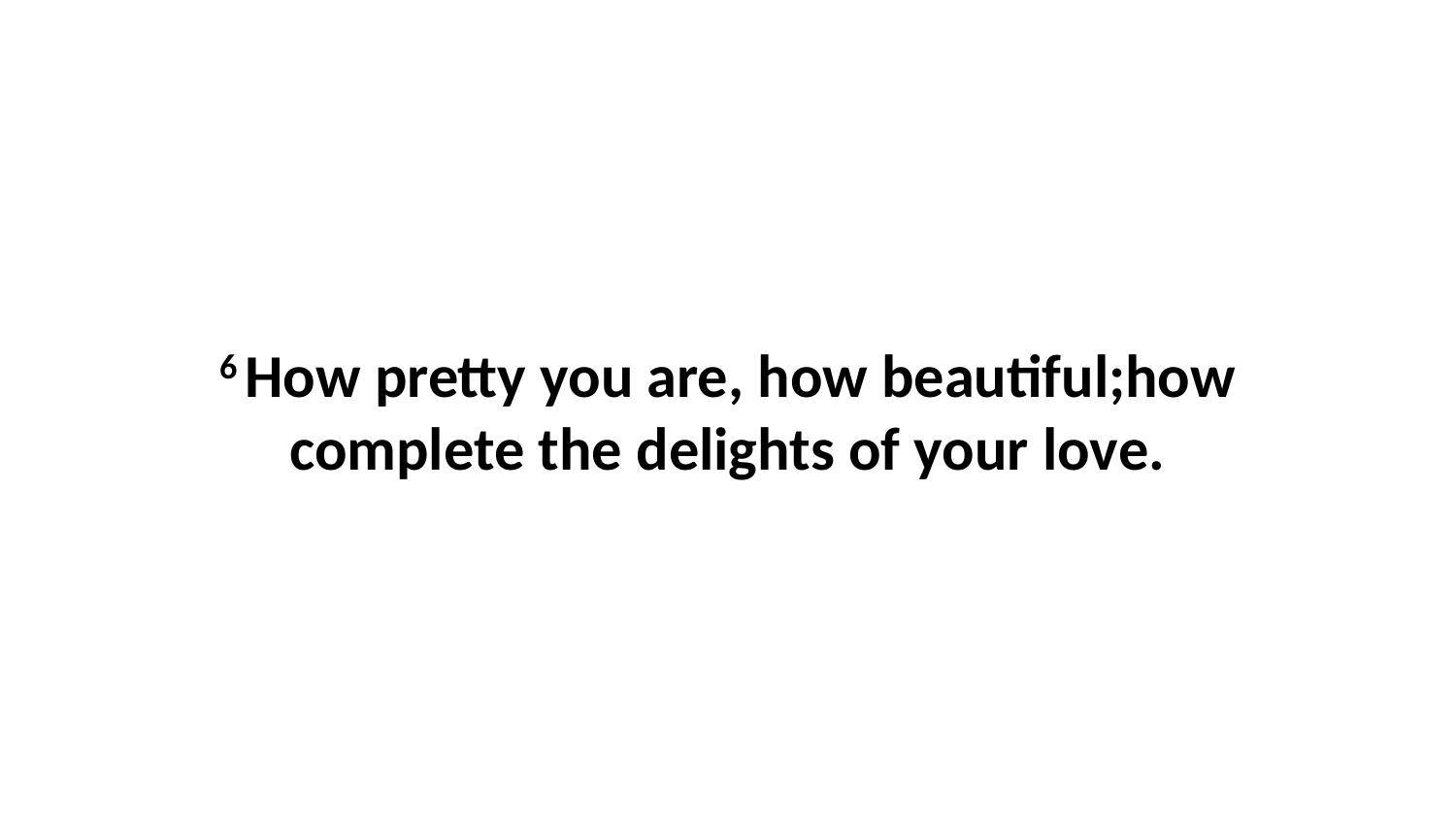

6 How pretty you are, how beautiful;how complete the delights of your love.